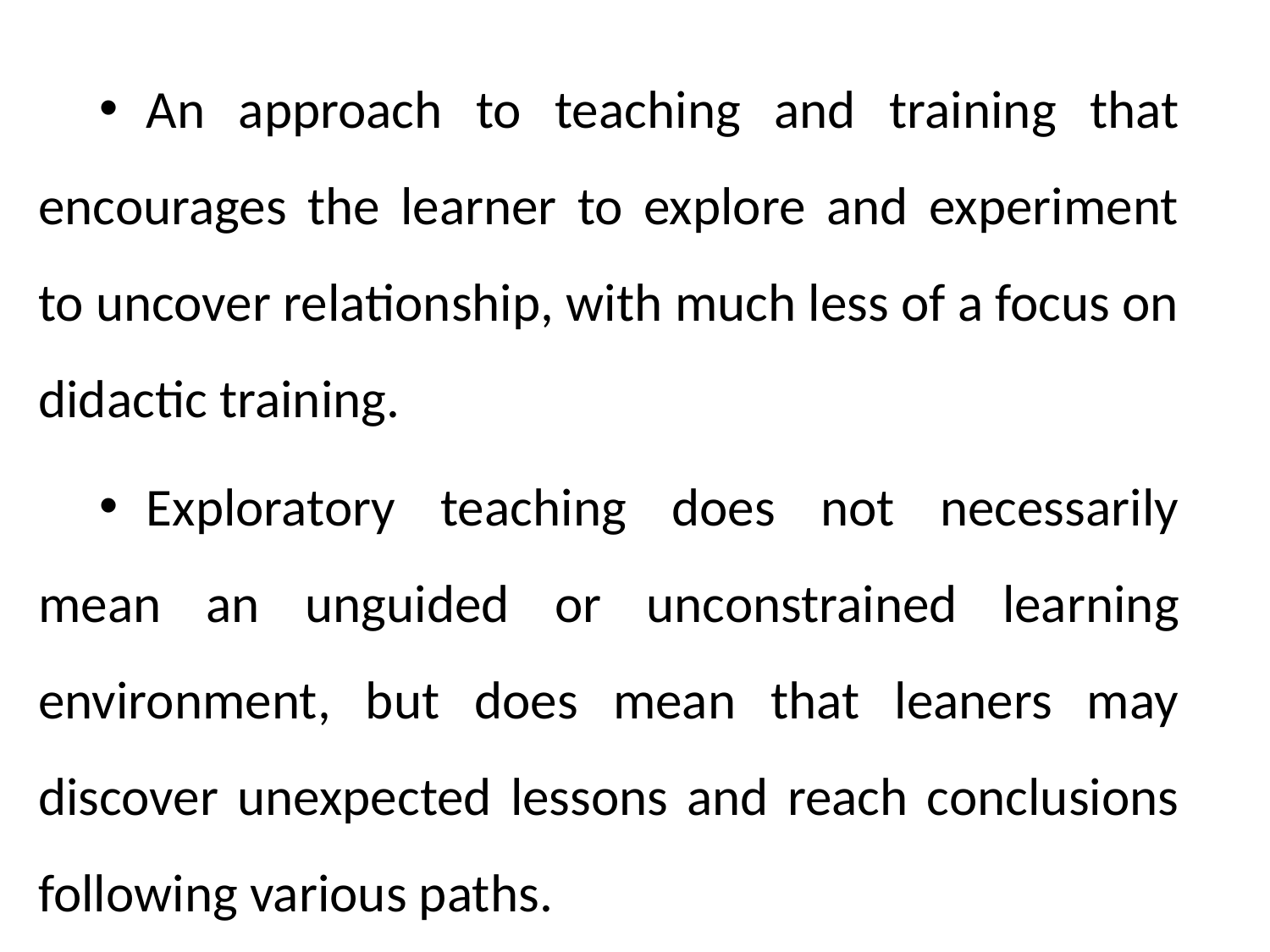

An approach to teaching and training that encourages the learner to explore and experiment to uncover relationship, with much less of a focus on didactic training.
Exploratory teaching does not necessarily mean an unguided or unconstrained learning environment, but does mean that leaners may discover unexpected lessons and reach conclusions following various paths.